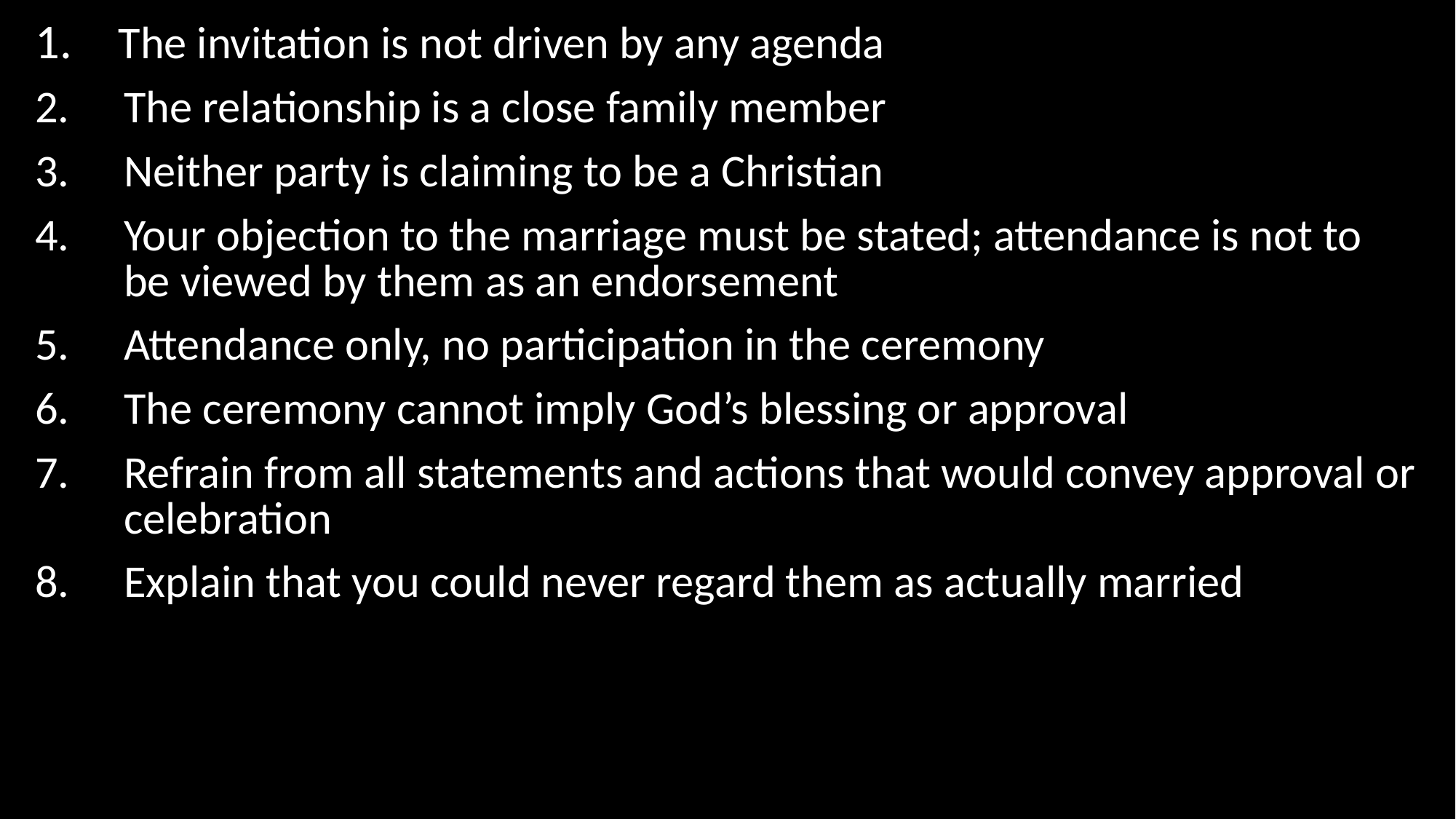

The invitation is not driven by any agenda
The relationship is a close family member
Neither party is claiming to be a Christian
Your objection to the marriage must be stated; attendance is not to be viewed by them as an endorsement
Attendance only, no participation in the ceremony
The ceremony cannot imply God’s blessing or approval
Refrain from all statements and actions that would convey approval or celebration
Explain that you could never regard them as actually married